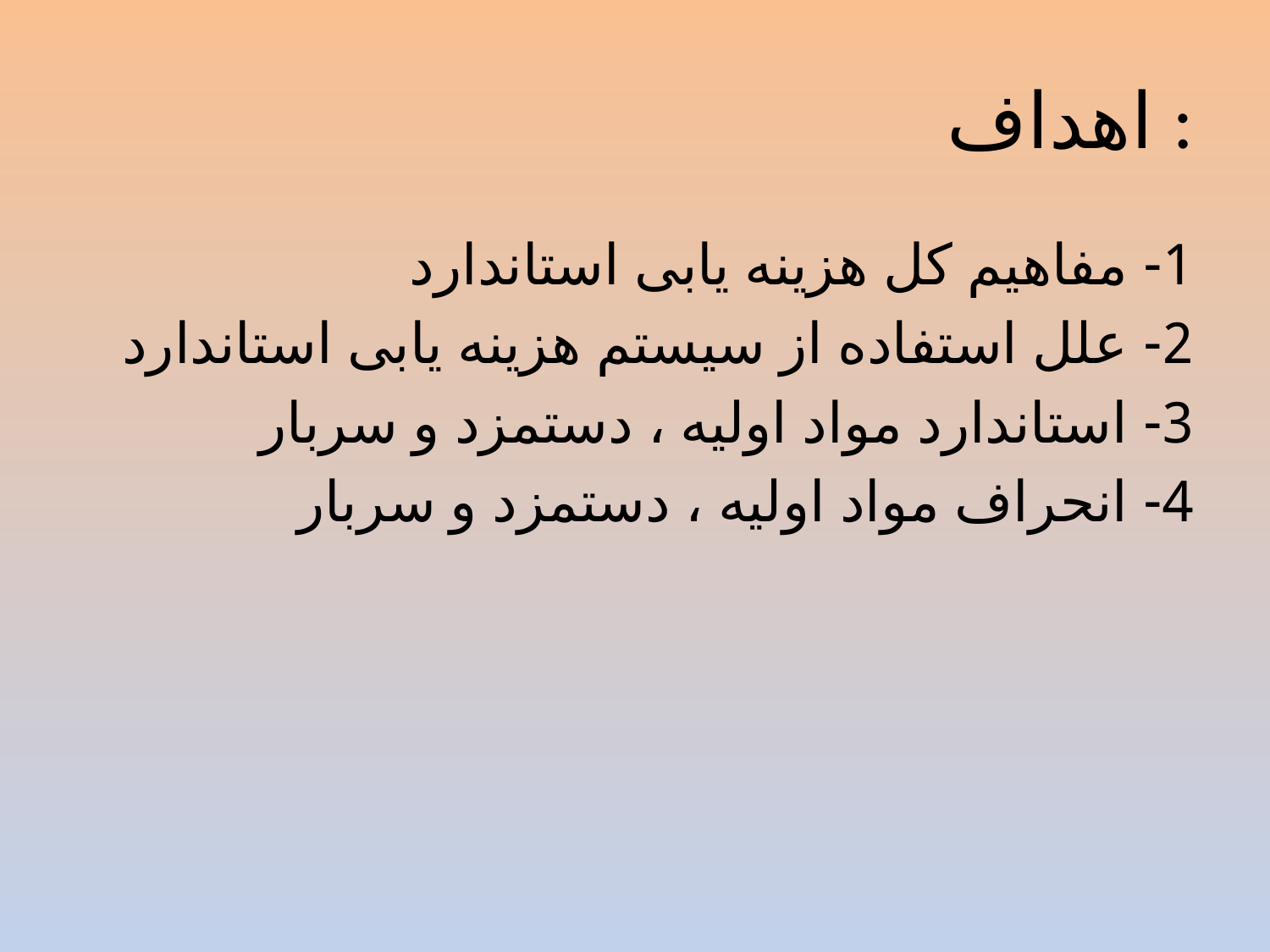

# اهداف :
1- مفاهیم کل هزینه یابی استاندارد
2- علل استفاده از سیستم هزینه یابی استاندارد
3- استاندارد مواد اولیه ، دستمزد و سربار
4- انحراف مواد اولیه ، دستمزد و سربار